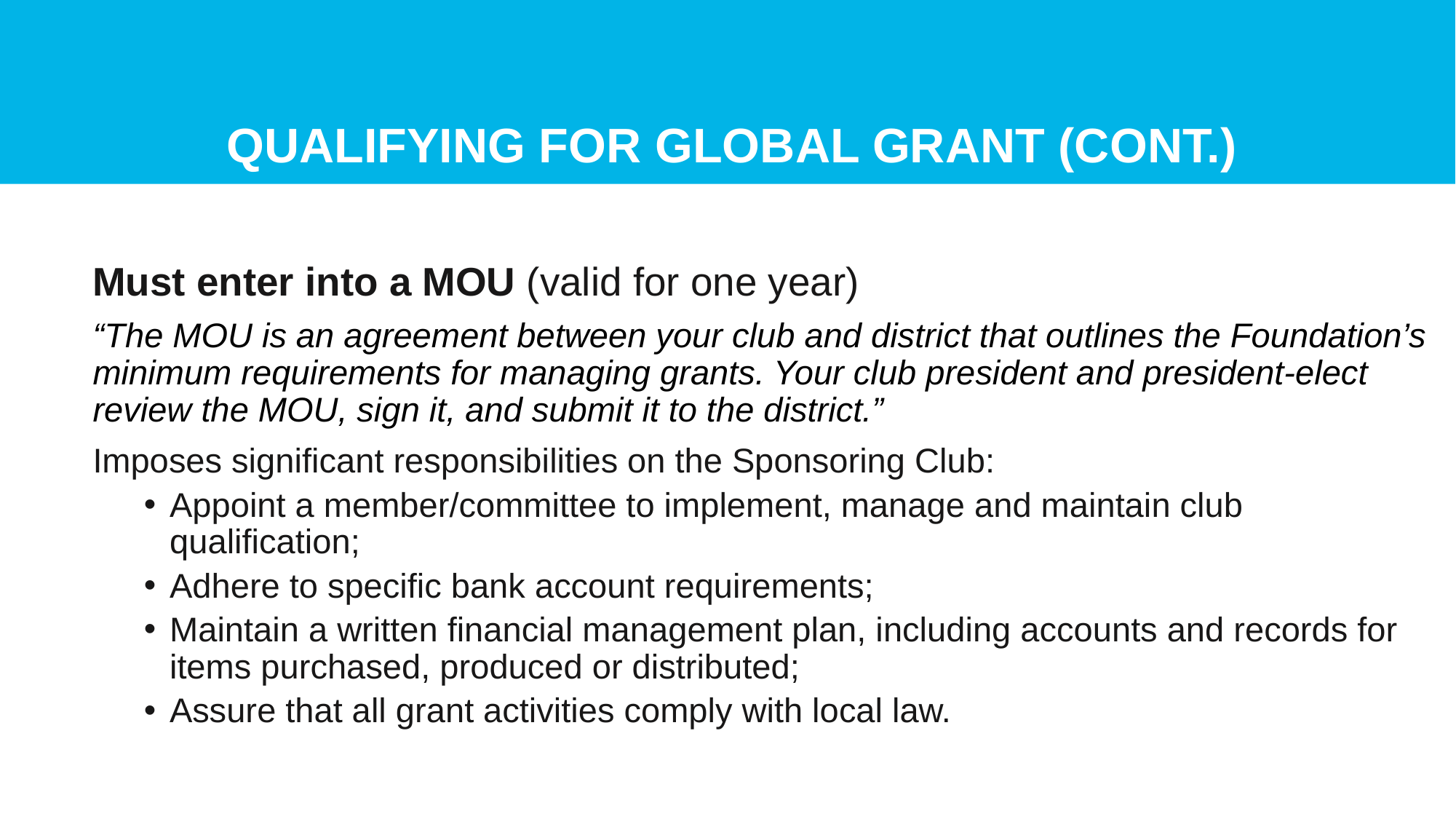

# Qualifying for Global Grant (Cont.)
Must enter into a MOU (valid for one year)
“The MOU is an agreement between your club and district that outlines the Foundation’s minimum requirements for managing grants. Your club president and president-elect review the MOU, sign it, and submit it to the district.”
Imposes significant responsibilities on the Sponsoring Club:
Appoint a member/committee to implement, manage and maintain club qualification;
Adhere to specific bank account requirements;
Maintain a written financial management plan, including accounts and records for items purchased, produced or distributed;
Assure that all grant activities comply with local law.